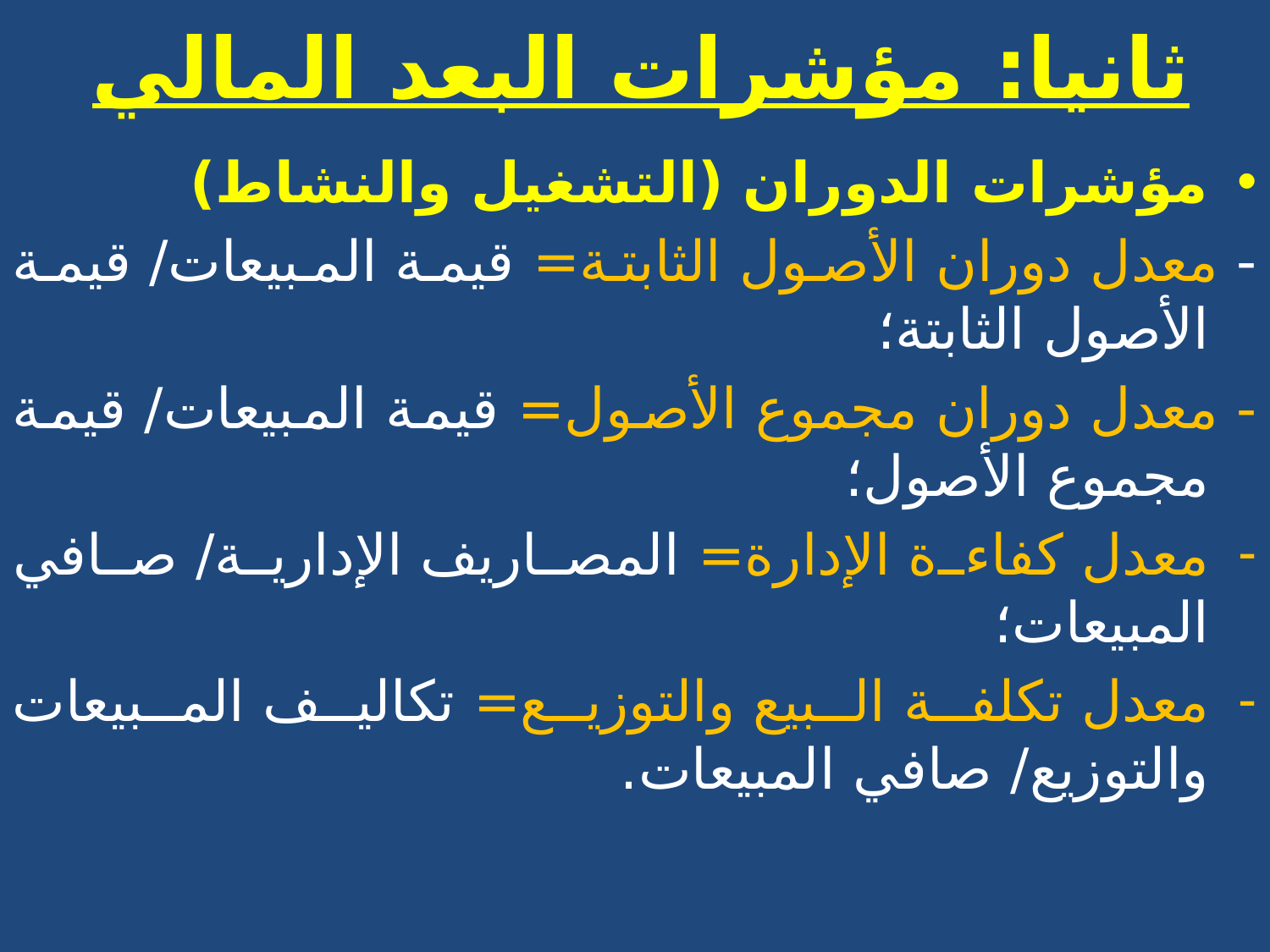

# ثانيا: مؤشرات البعد المالي

مؤشرات الدوران (التشغيل والنشاط)
- معدل دوران الأصول الثابتة= قيمة المبيعات/ قيمة الأصول الثابتة؛
- معدل دوران مجموع الأصول= قيمة المبيعات/ قيمة مجموع الأصول؛
معدل كفاءة الإدارة= المصاريف الإدارية/ صافي المبيعات؛
معدل تكلفة البيع والتوزيع= تكاليف المبيعات والتوزيع/ صافي المبيعات.